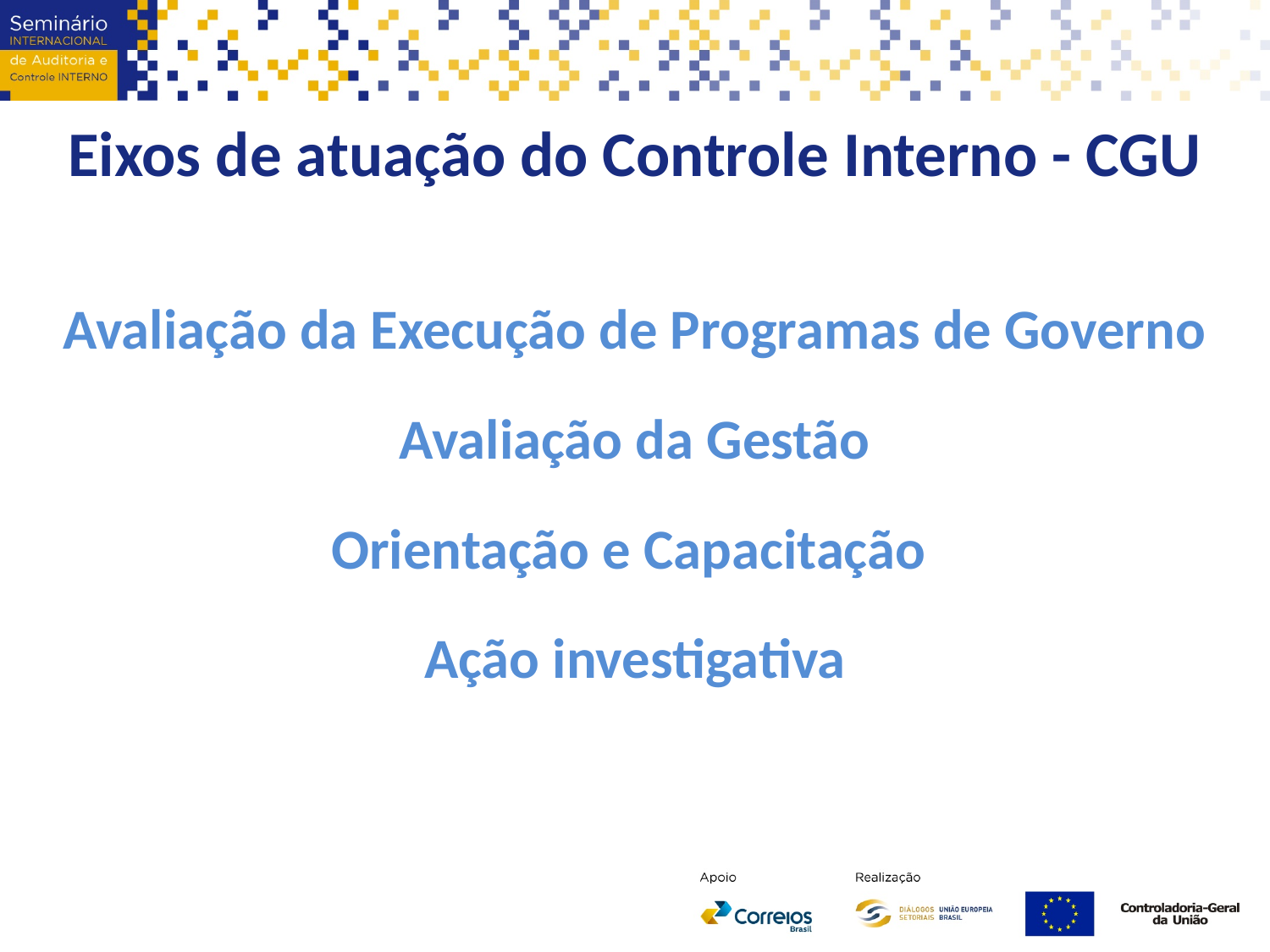

Eixos de atuação do Controle Interno - CGU
Avaliação da Execução de Programas de Governo
Avaliação da Gestão
Orientação e Capacitação
Ação investigativa